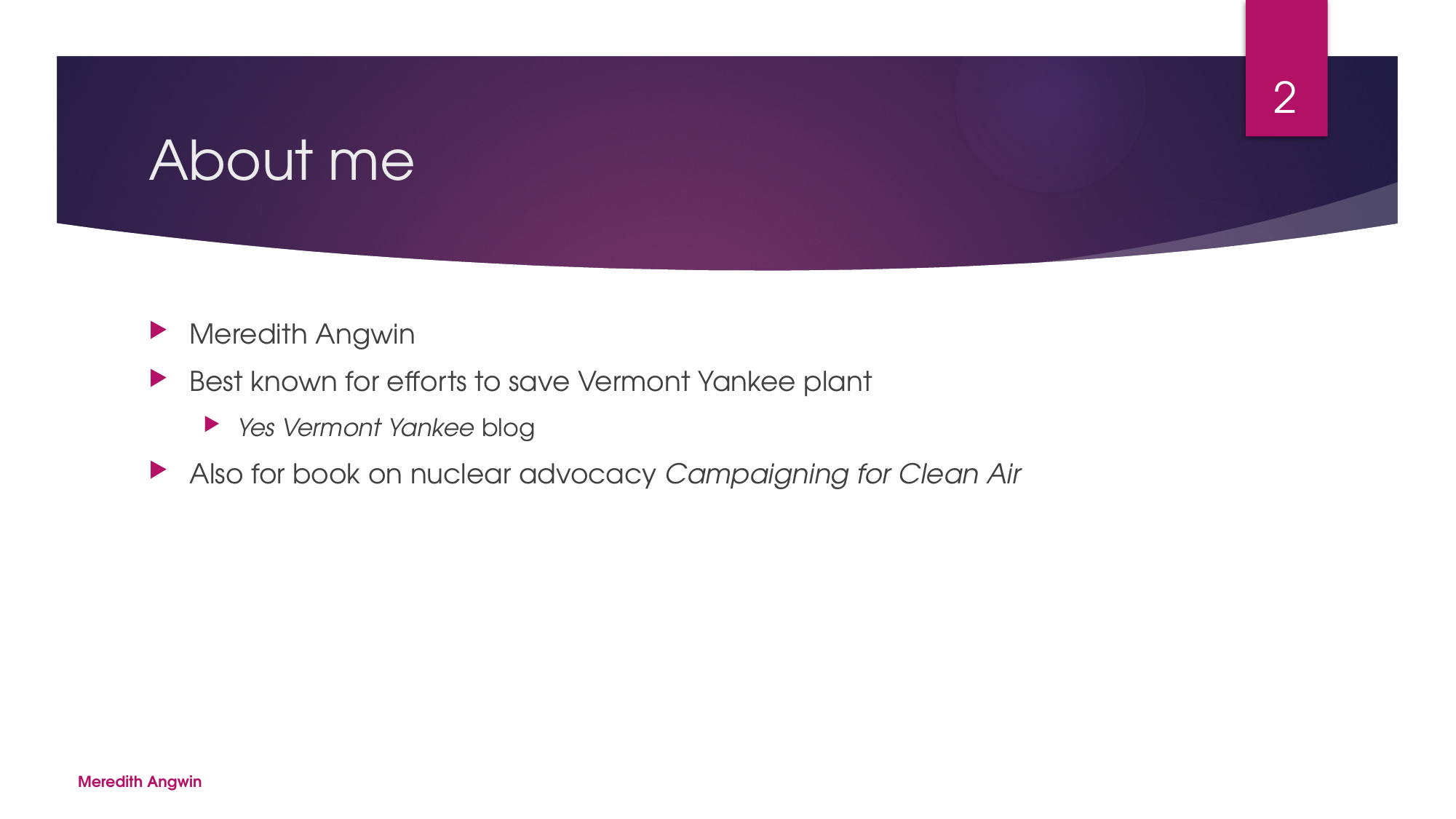

2
# About me
Meredith Angwin
Best known for efforts to save Vermont Yankee plant
Yes Vermont Yankee blog
Also for book on nuclear advocacy Campaigning for Clean Air
Meredith Angwin